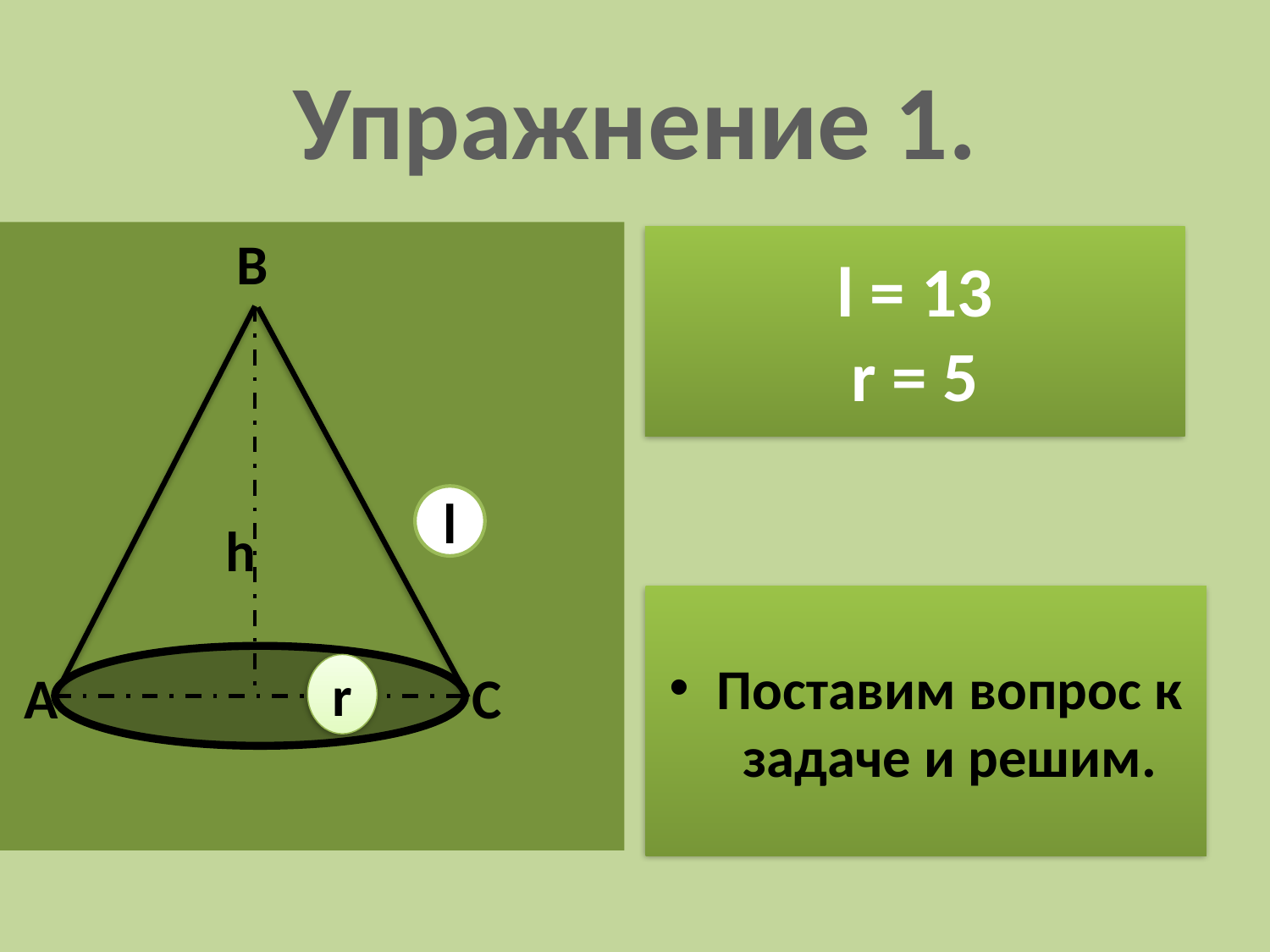

# Упражнение 1.
                    B

                   h

 A                O                  C

l = 13
r = 5
l
Поставим вопрос к задаче и решим.

r